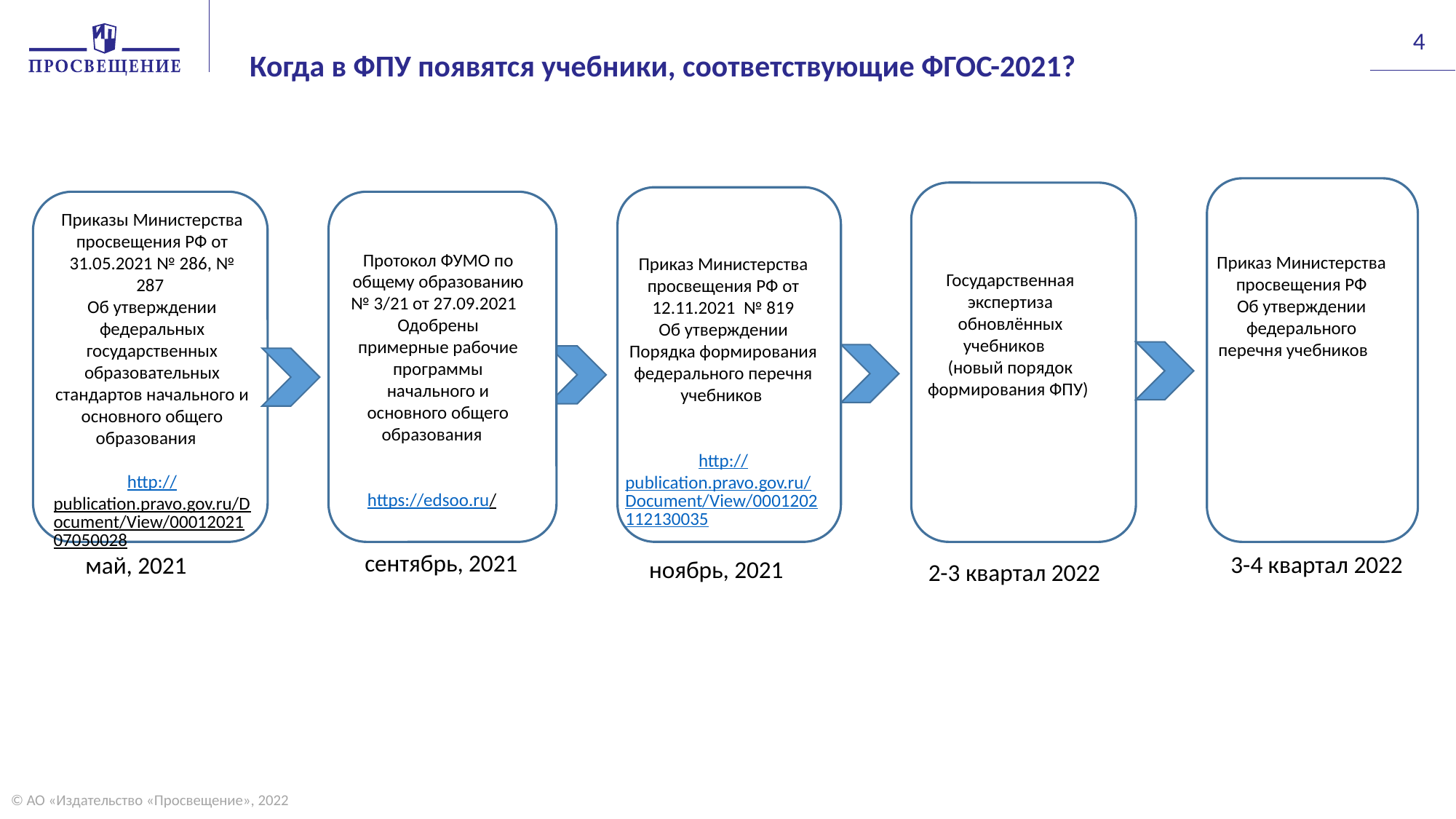

# Когда в ФПУ появятся учебники, соответствующие ФГОС-2021?
4

Приказы Министерства просвещения РФ от 31.05.2021 № 286, № 287
Об утверждении федеральных государственных образовательных стандартов начального и основного общего образования

http://publication.pravo.gov.ru/Document/View/0001202107050028

Протокол ФУМО по общему образованию № 3/21 от 27.09.2021
Одобрены примерные рабочие программы начального и основного общего образования

https://edsoo.ru/
Приказ Министерства просвещения РФ
Об утверждении федерального перечня учебников
Приказ Министерства просвещения РФ от 12.11.2021  № 819
Об утверждении Порядка формирования федерального перечня учебников

http://publication.pravo.gov.ru/Document/View/0001202112130035

Государственная
экспертиза обновлённых учебников
(новый порядок формирования ФПУ)

сентябрь, 2021
3-4 квартал 2022
май, 2021
ноябрь, 2021
2-3 квартал 2022
© АО «Издательство «Просвещение», 2022